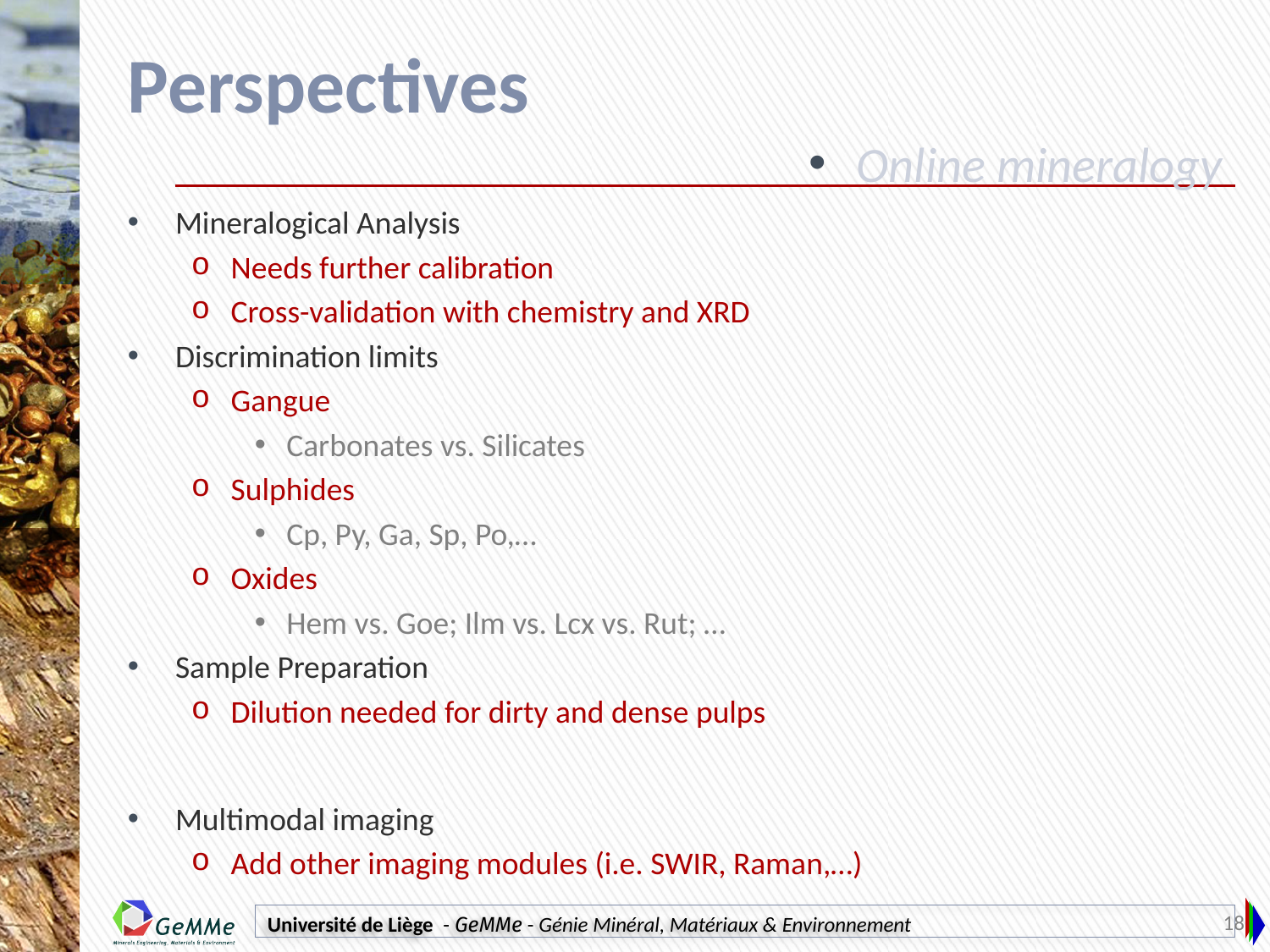

# Perspectives
Online mineralogy
Mineralogical Analysis
Needs further calibration
Cross-validation with chemistry and XRD
Discrimination limits
Gangue
Carbonates vs. Silicates
Sulphides
Cp, Py, Ga, Sp, Po,…
Oxides
Hem vs. Goe; Ilm vs. Lcx vs. Rut; …
Sample Preparation
Dilution needed for dirty and dense pulps

Multimodal imaging
Add other imaging modules (i.e. SWIR, Raman,…)
18